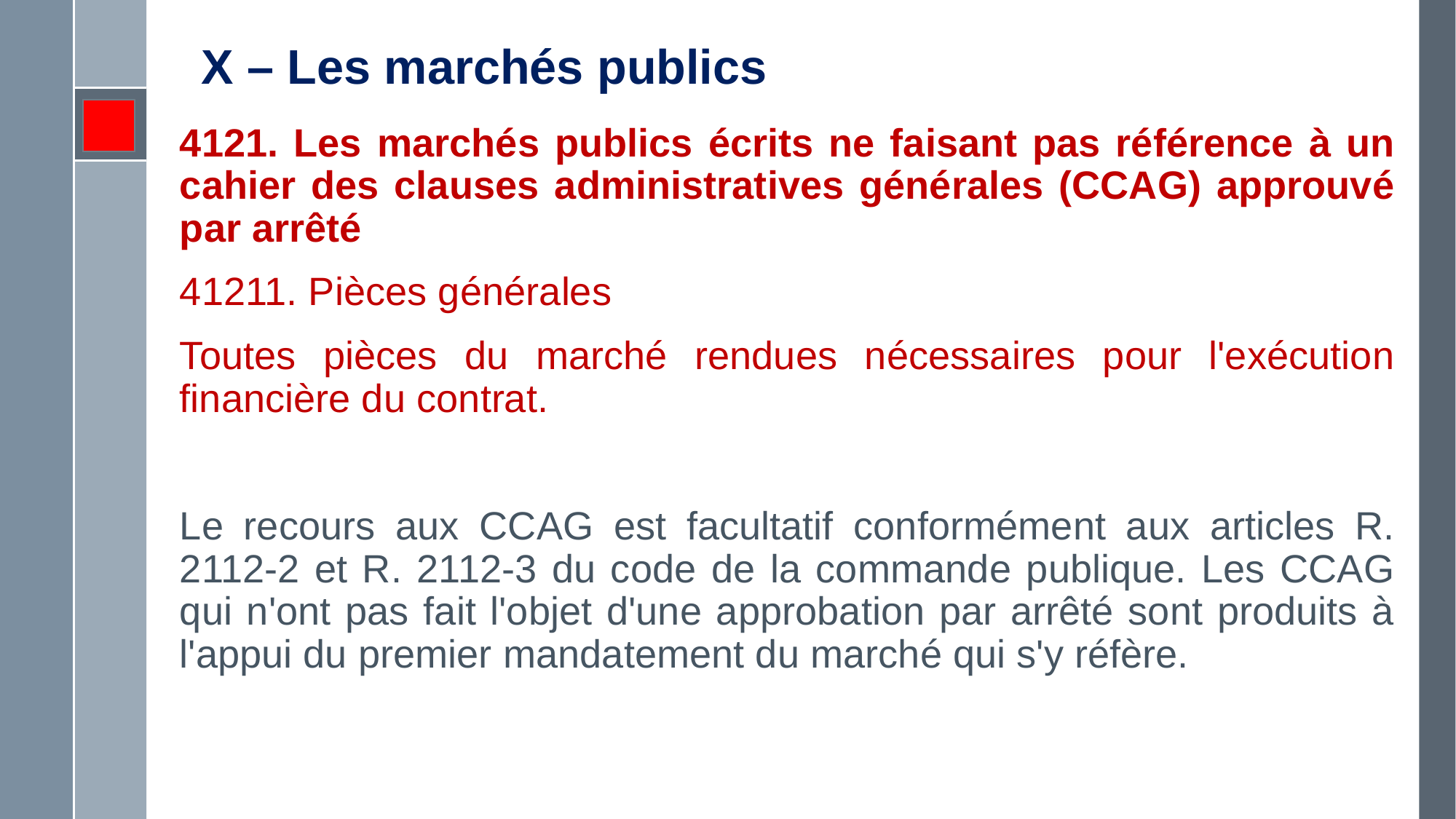

# X – Les marchés publics

4121. Les marchés publics écrits ne faisant pas référence à un cahier des clauses administratives générales (CCAG) approuvé par arrêté
41211. Pièces générales
Toutes pièces du marché rendues nécessaires pour l'exécution financière du contrat.

Le recours aux CCAG est facultatif conformément aux articles R. 2112-2 et R. 2112-3 du code de la commande publique. Les CCAG qui n'ont pas fait l'objet d'une approbation par arrêté sont produits à l'appui du premier mandatement du marché qui s'y réfère.